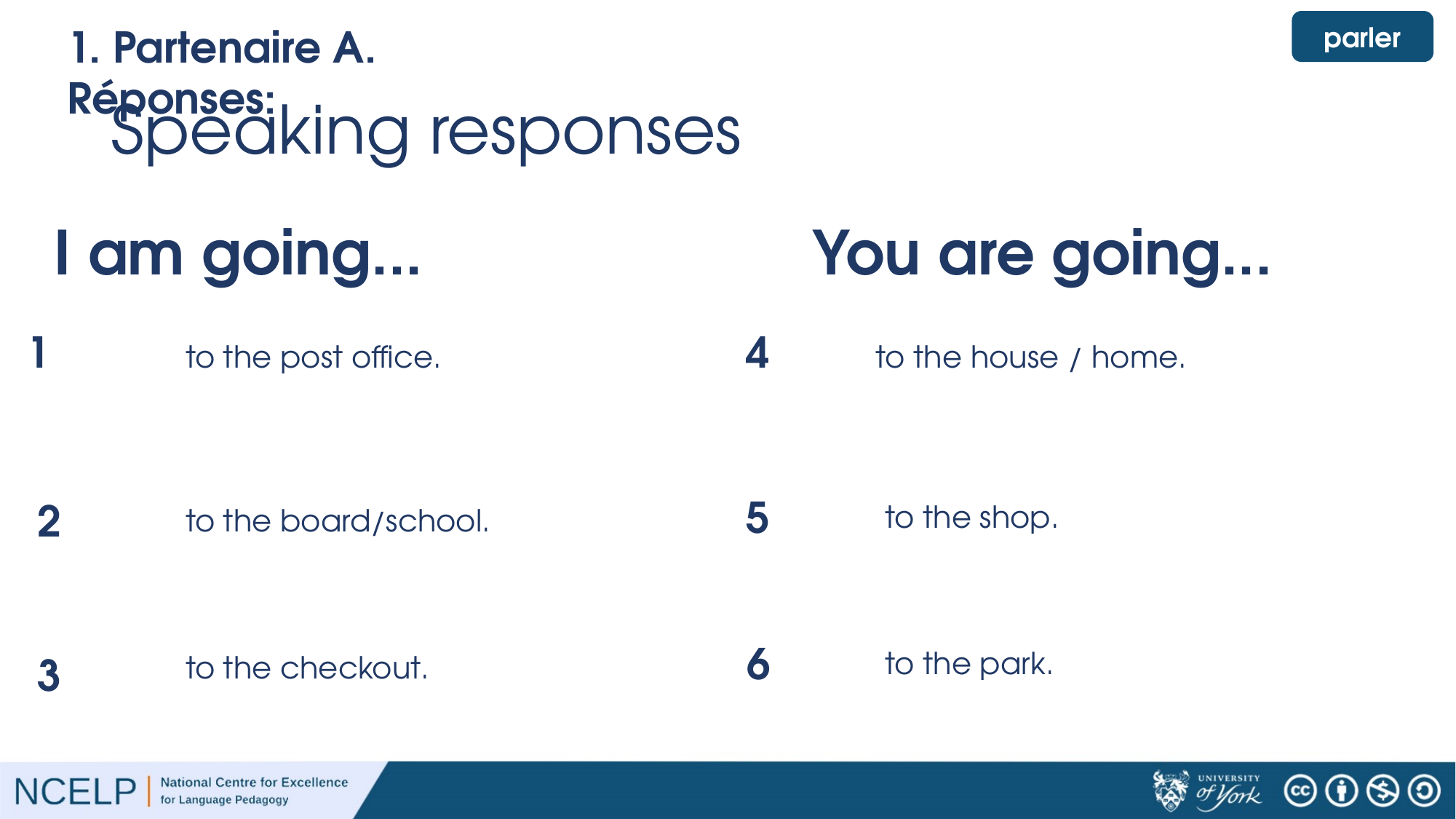

parler
1. Partenaire A.
Réponses:
# Speaking responses
I am going...
You are going...
1
4
to the post office.
to the house / home.
5
2
to the shop.
to the board/school.
6
to the park.
3
to the checkout.